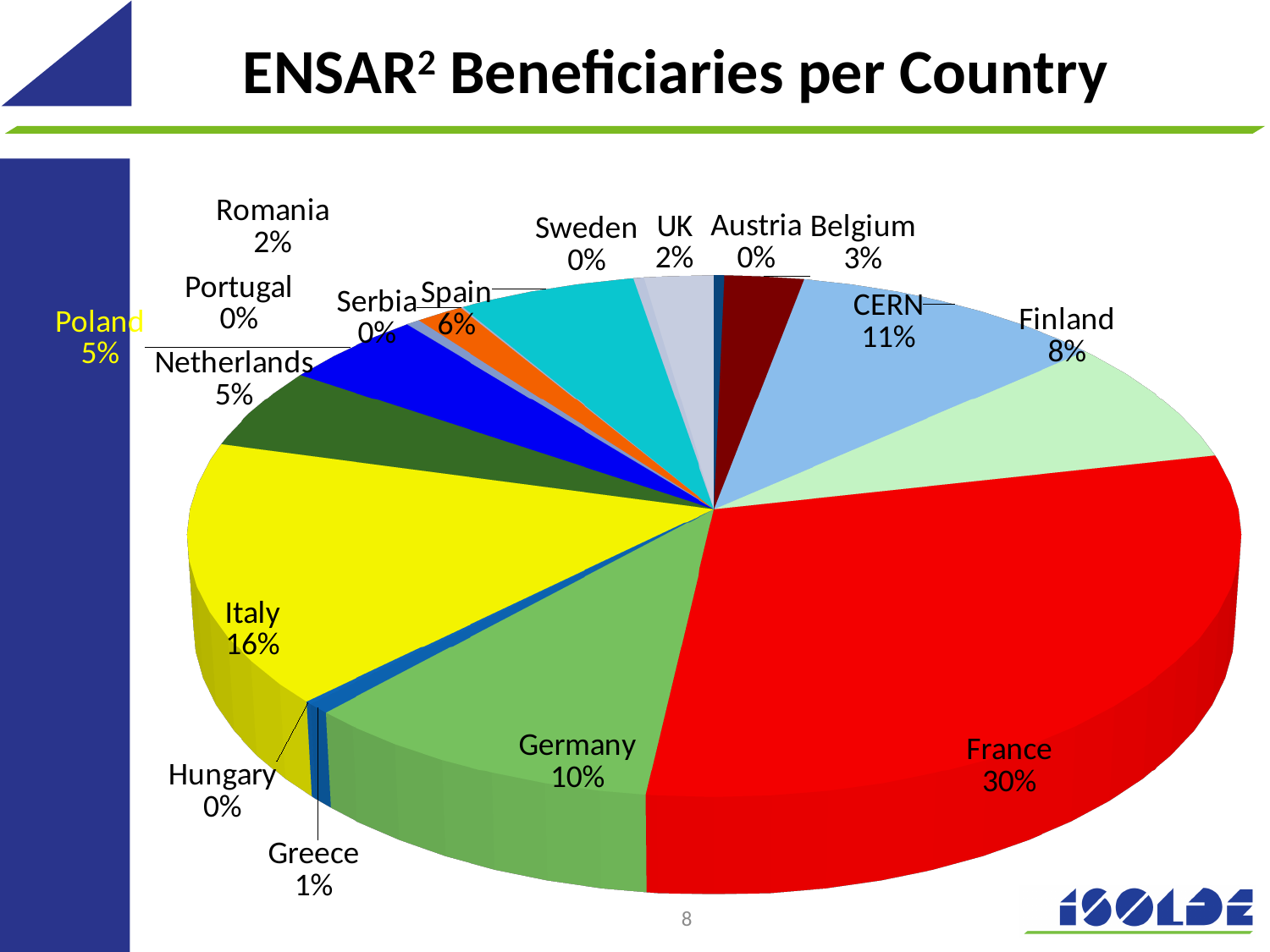

# ENSAR2 Beneficiaries per Country

[unsupported chart]

8